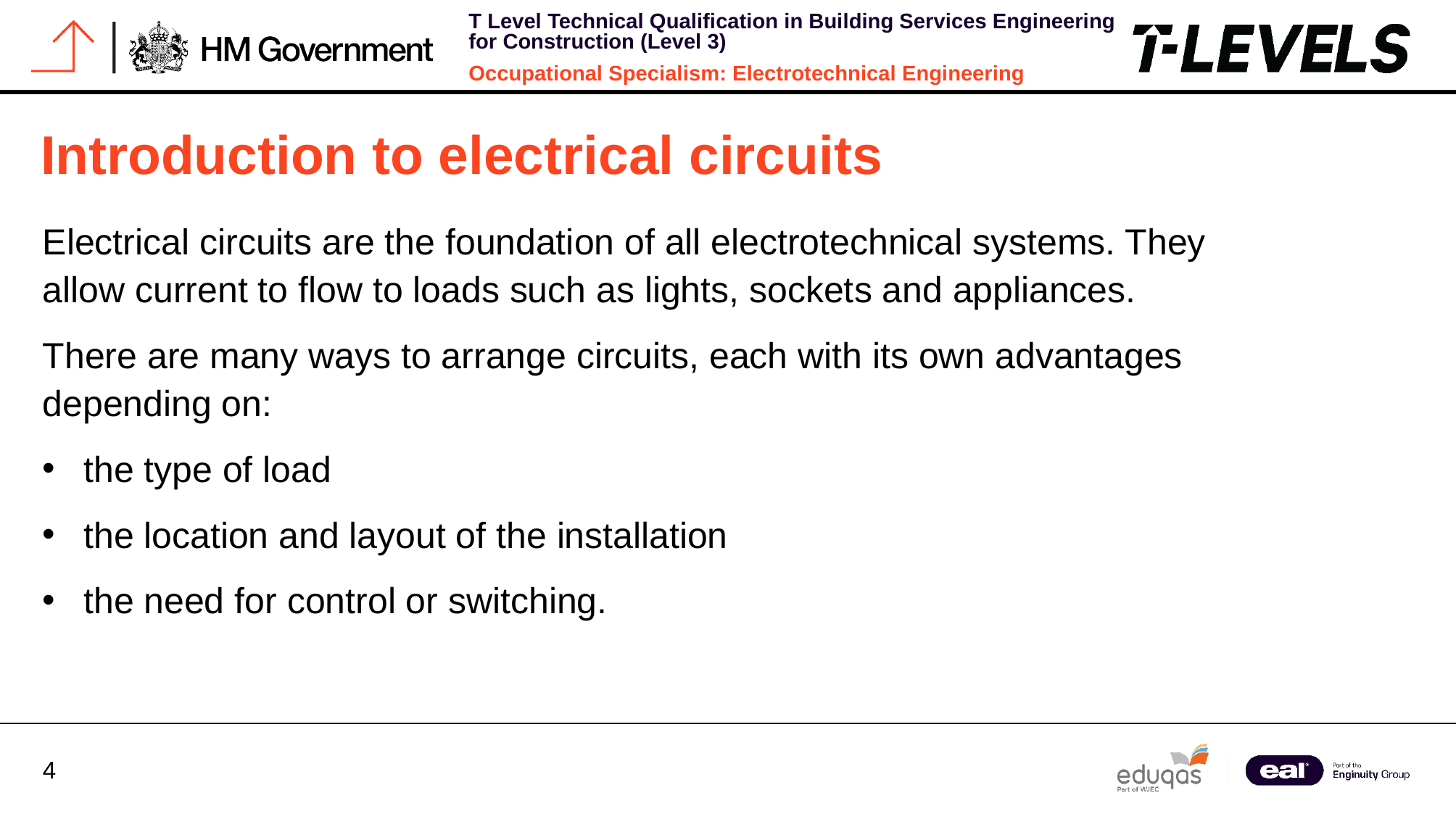

# Introduction to electrical circuits
Electrical circuits are the foundation of all electrotechnical systems. They allow current to flow to loads such as lights, sockets and appliances.
There are many ways to arrange circuits, each with its own advantages depending on:
the type of load
the location and layout of the installation
the need for control or switching.